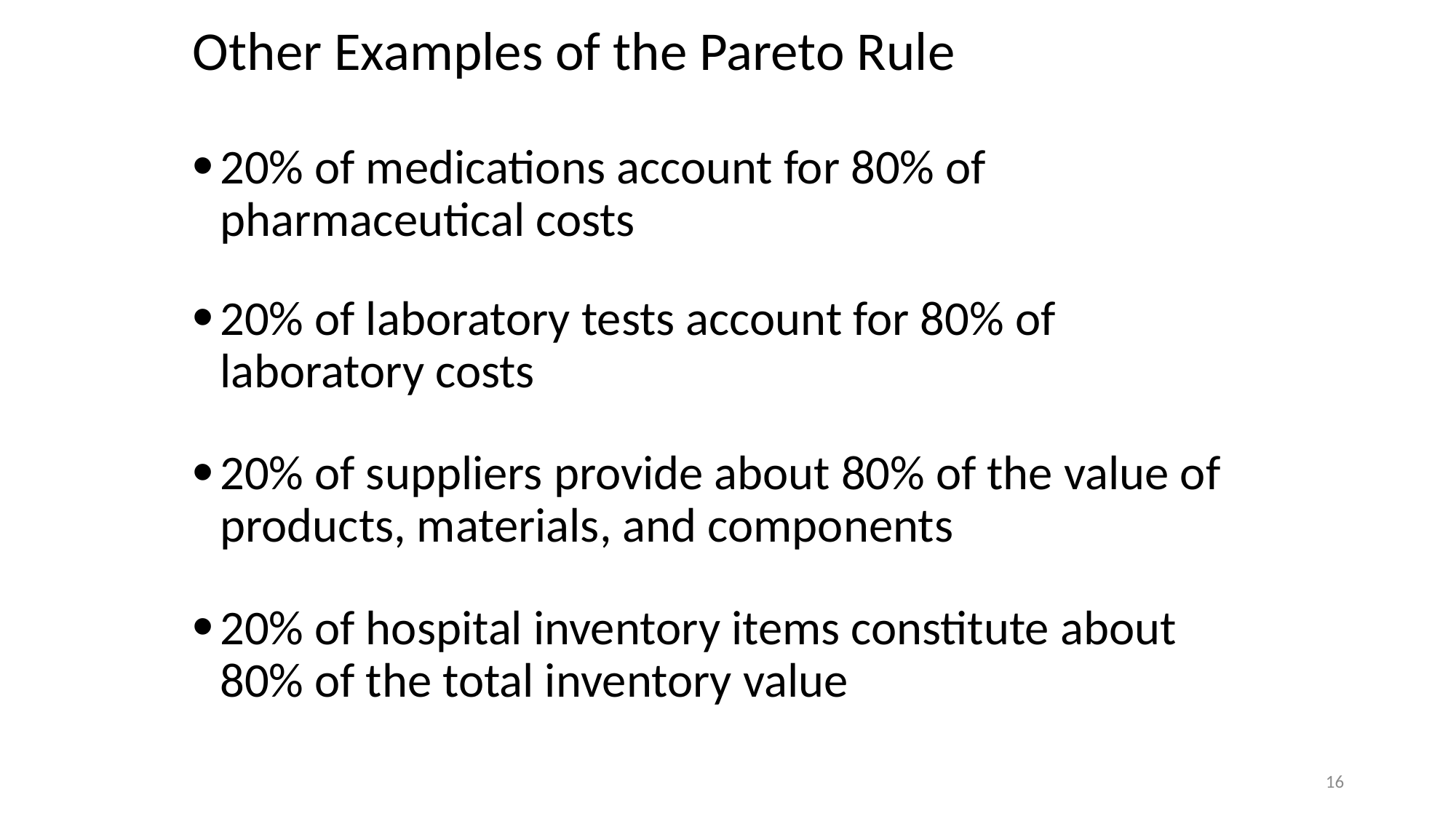

# Other Examples of the Pareto Rule
20% of medications account for 80% of pharmaceutical costs

20% of laboratory tests account for 80% of laboratory costs

20% of suppliers provide about 80% of the value of products, materials, and components

20% of hospital inventory items constitute about 80% of the total inventory value
16